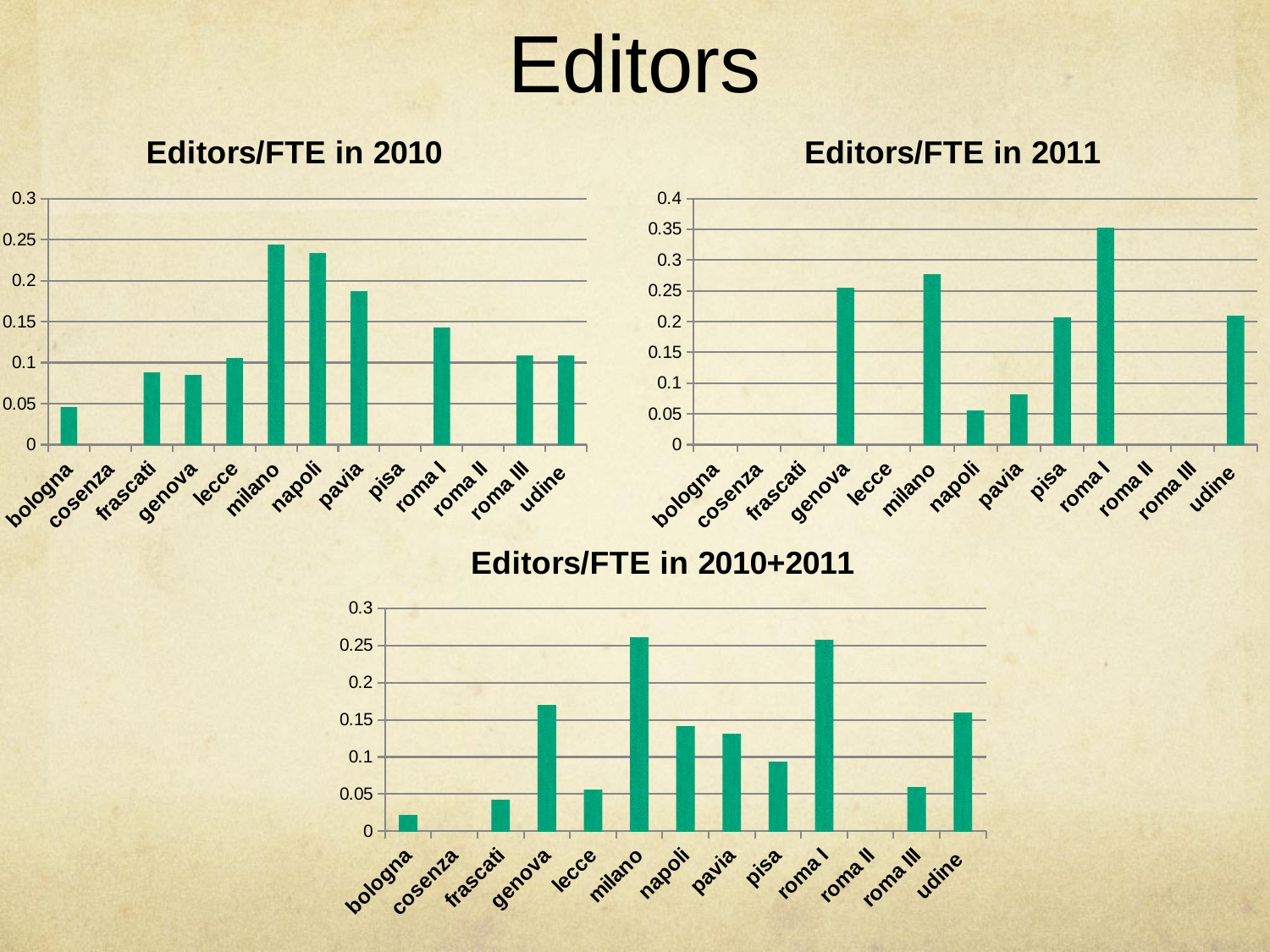

# Editors

### Chart: Editors/FTE in 2010

| Category |  |
|---|---|
| bologna | 0.045662100456621 |
| cosenza | 0.0 |
| frascati | 0.087719298245614 |
| genova | 0.0847457627118644 |
| lecce | 0.105263157894737 |
| milano | 0.24390243902439 |
| napoli | 0.232558139534884 |
| pavia | 0.186915887850467 |
| pisa | 0.0 |
| roma I | 0.14218009478673 |
| roma II | 0.0 |
| roma III | 0.108695652173913 |
| udine  | 0.108695652173913 |

### Chart: Editors/FTE in 2011

| Category |  |
|---|---|
| bologna | 0.0 |
| cosenza | 0.0 |
| frascati | 0.0 |
| genova | 0.254237288135593 |
| lecce | 0.0 |
| milano | 0.276497695852535 |
| napoli | 0.0549450549450549 |
| pavia | 0.0813008130081301 |
| pisa | 0.206185567010309 |
| roma I | 0.3515625 |
| roma II | 0.0 |
| roma III | 0.0 |
| udine  | 0.208333333333333 |

### Chart: Editors/FTE in 2010+2011

| Category |  |
|---|---|
| bologna | 0.0215982721382289 |
| cosenza | 0.0 |
| frascati | 0.0425531914893617 |
| genova | 0.169491525423729 |
| lecce | 0.0555555555555555 |
| milano | 0.260663507109005 |
| napoli | 0.141242937853107 |
| pavia | 0.130434782608696 |
| pisa | 0.0934579439252336 |
| roma I | 0.256959314775161 |
| roma II | 0.0 |
| roma III | 0.0591715976331361 |
| udine  | 0.159574468085106 |